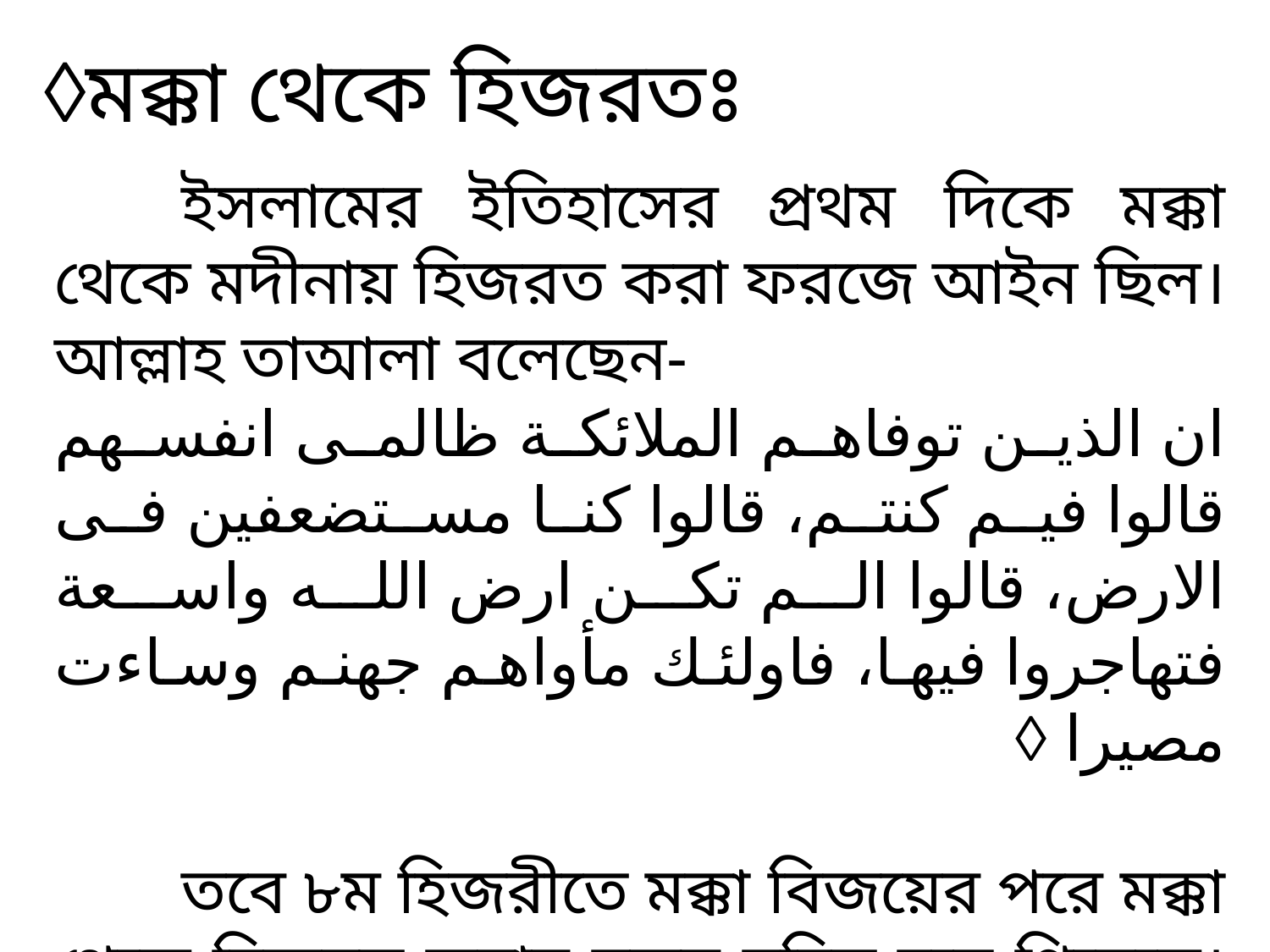

◊মক্কা থেকে হিজরতঃ
	ইসলামের ইতিহাসের প্রথম দিকে মক্কা থেকে মদীনায় হিজরত করা ফরজে আইন ছিল। আল্লাহ তাআলা বলেছেন-
ان الذين توفاهم الملائكة ظالمى انفسهم قالوا فيم كنتم، قالوا كنا مستضعفين فى الارض، قالوا الم تكن ارض الله واسعة فتهاجروا فيها، فاولئك مأواهم جهنم وساءت مصيرا ◊

	তবে ৮ম হিজরীতে মক্কা বিজয়ের পরে মক্কা থেকে হিজরত করার হুকুম রহিত হয়ে গিয়েছে। হাদীসে এসেছে-
لا هجرة بعد الفتح